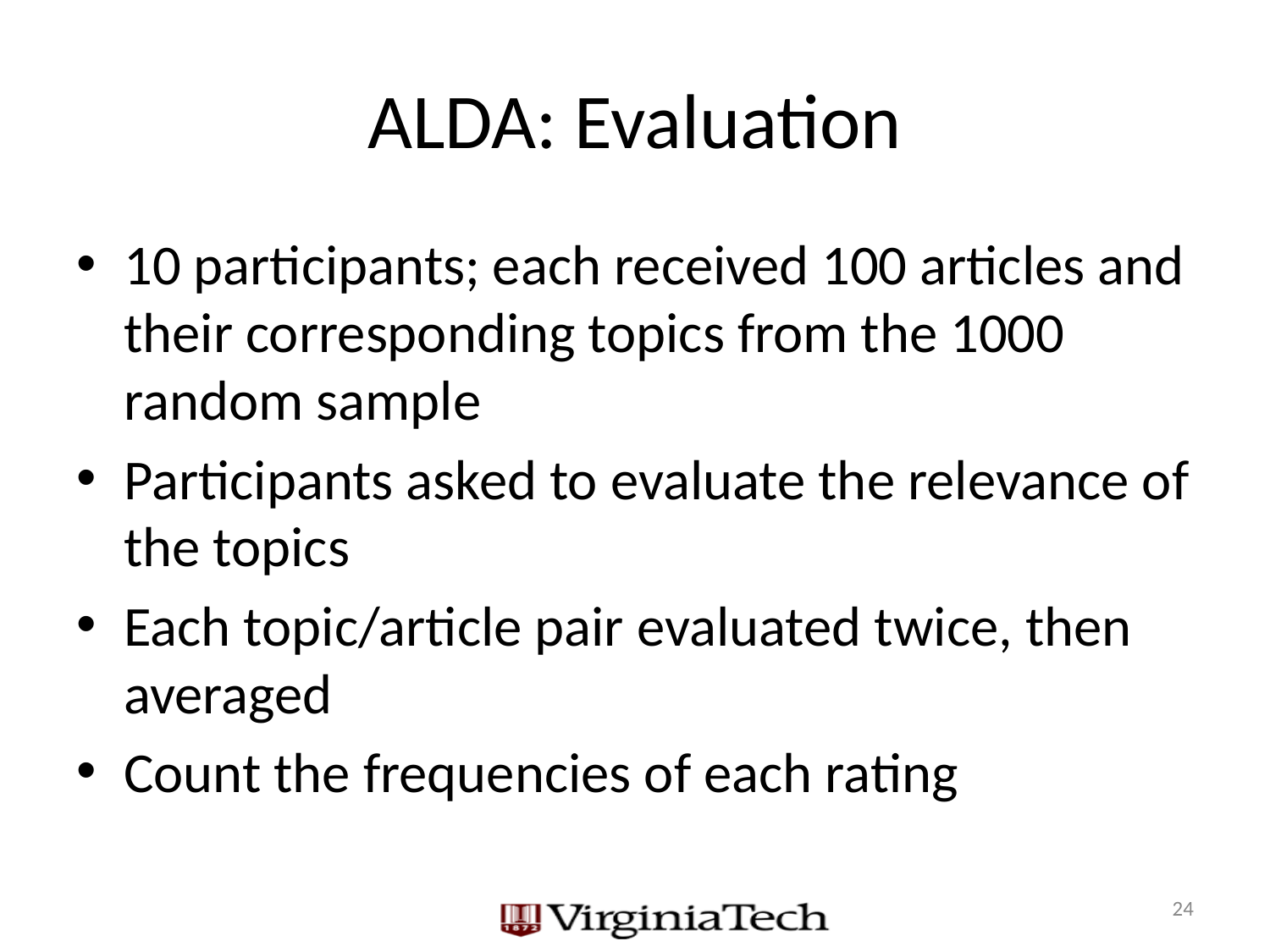

# ALDA: Evaluation
10 participants; each received 100 articles and their corresponding topics from the 1000 random sample
Participants asked to evaluate the relevance of the topics
Each topic/article pair evaluated twice, then averaged
Count the frequencies of each rating
24